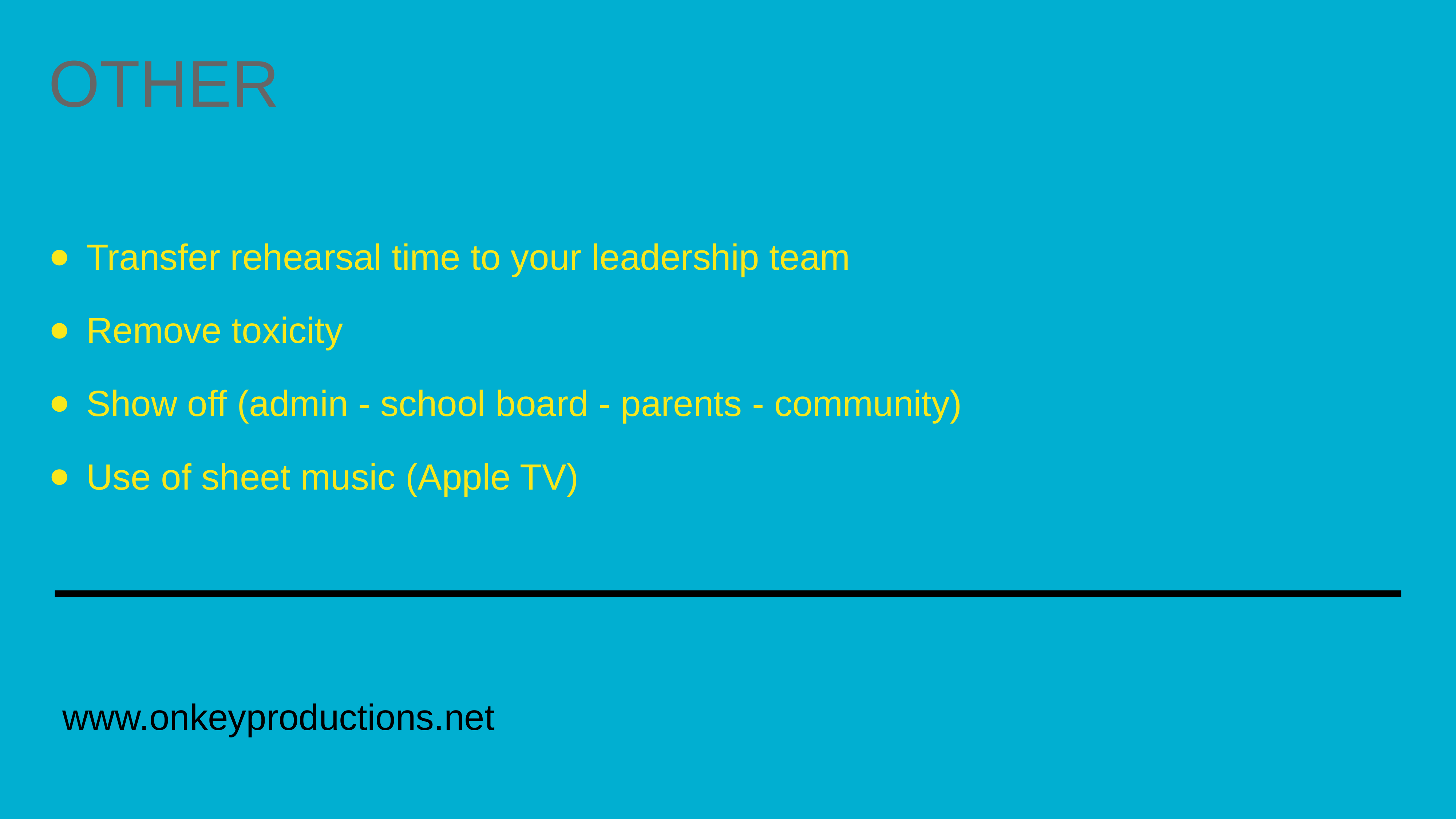

OTHER
Transfer rehearsal time to your leadership team
Remove toxicity
Show off (admin - school board - parents - community)
Use of sheet music (Apple TV)
www.onkeyproductions.net